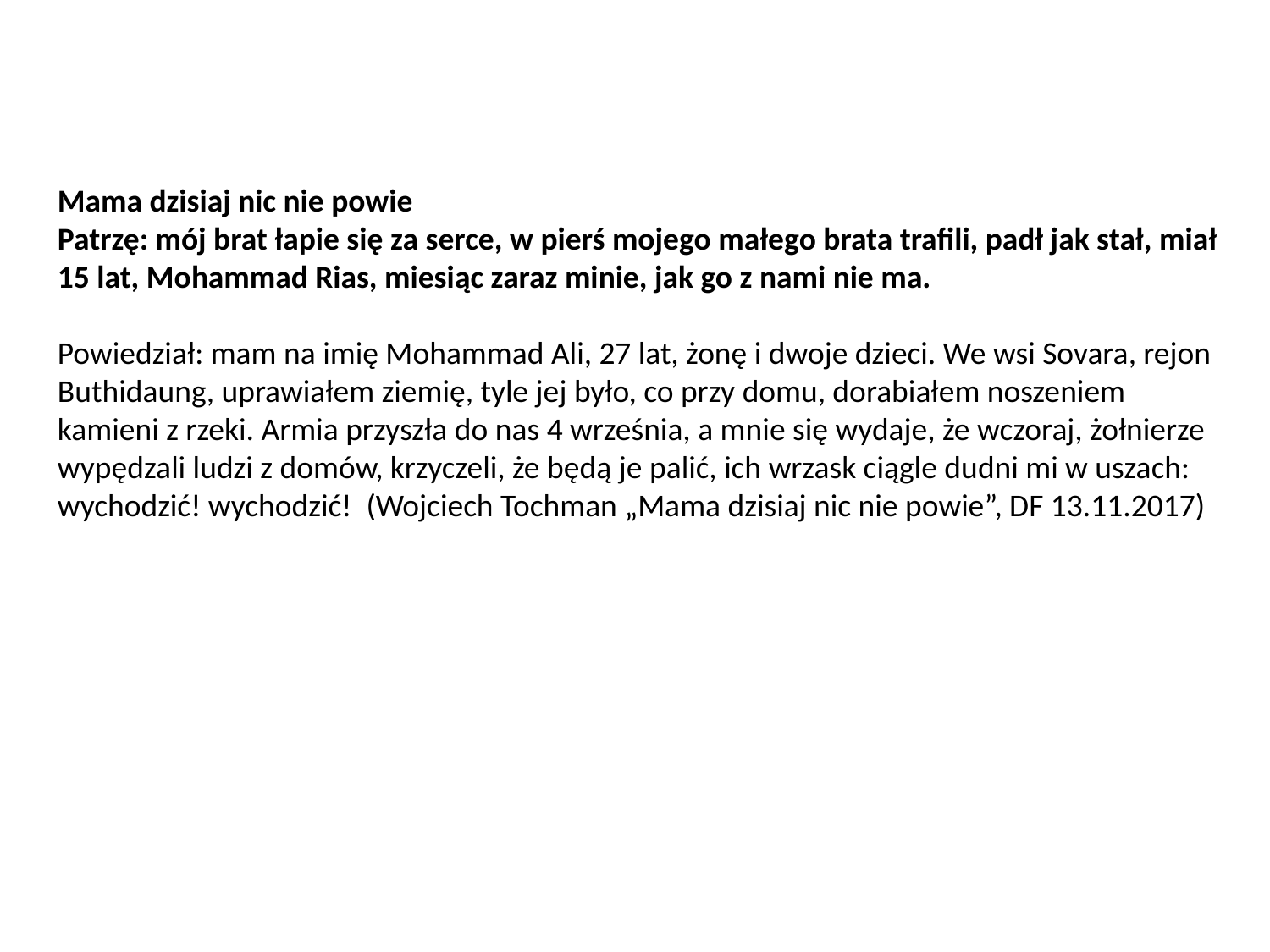

Mama dzisiaj nic nie powie
Patrzę: mój brat łapie się za serce, w pierś mojego małego brata trafili, padł jak stał, miał 15 lat, Mohammad Rias, miesiąc zaraz minie, jak go z nami nie ma.

Powiedział: mam na imię Mohammad Ali, 27 lat, żonę i dwoje dzieci. We wsi Sovara, rejon Buthidaung, uprawiałem ziemię, tyle jej było, co przy domu, dorabiałem noszeniem kamieni z rzeki. Armia przyszła do nas 4 września, a mnie się wydaje, że wczoraj, żołnierze wypędzali ludzi z domów, krzyczeli, że będą je palić, ich wrzask ciągle dudni mi w uszach: wychodzić! wychodzić!  (Wojciech Tochman „Mama dzisiaj nic nie powie”, DF 13.11.2017)